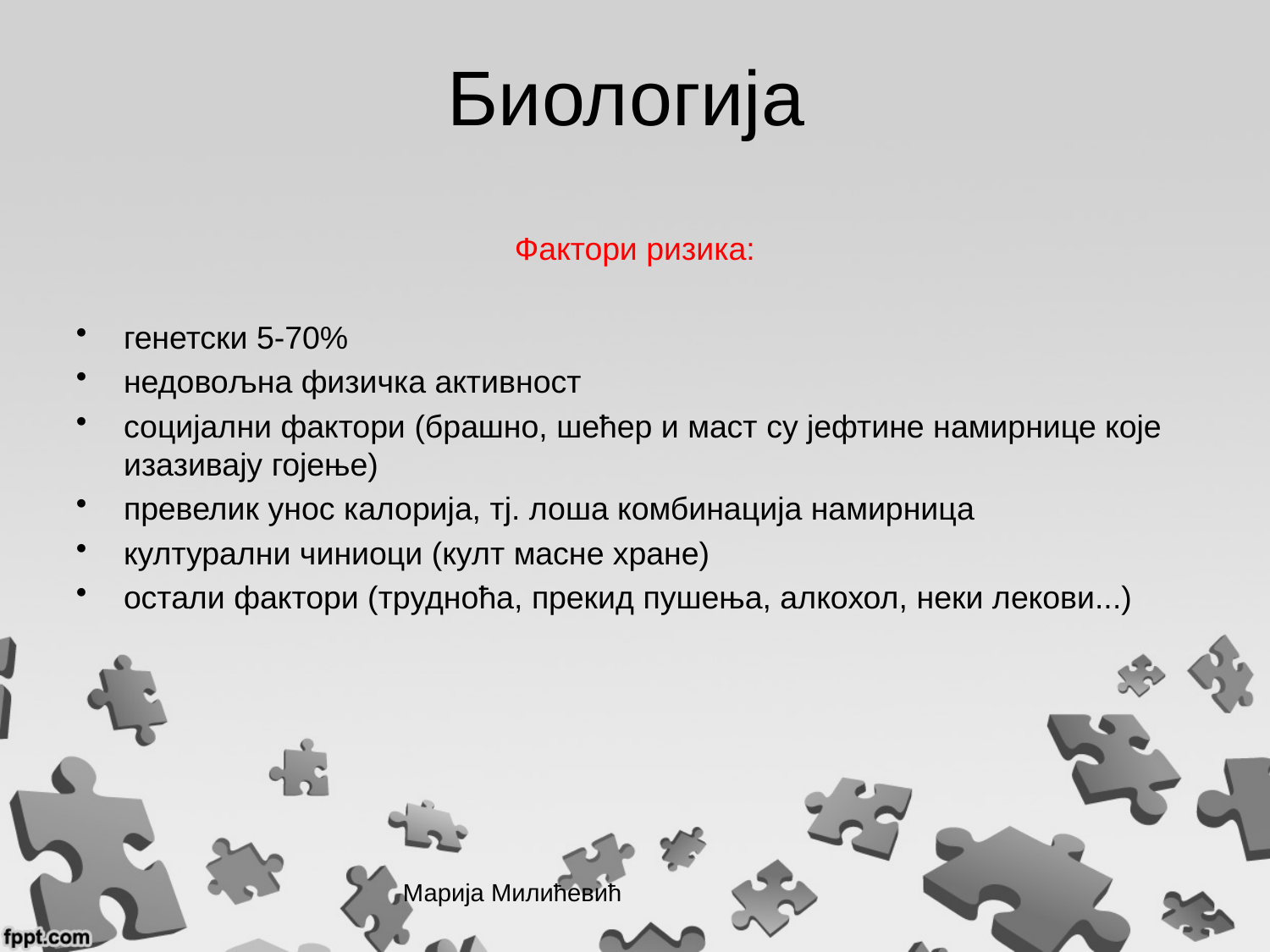

# Биологија
Фактори ризика:

генетски 5-70%
недовољна физичка активност
социјални фактори (брашно, шећер и маст су јефтине намирнице које изазивају гојење)
превелик унос калорија, тј. лоша комбинација намирница
културални чиниоци (култ масне хране)
остали фактори (трудноћа, прекид пушења, алкохол, неки лекови...)
Марија Милићевић